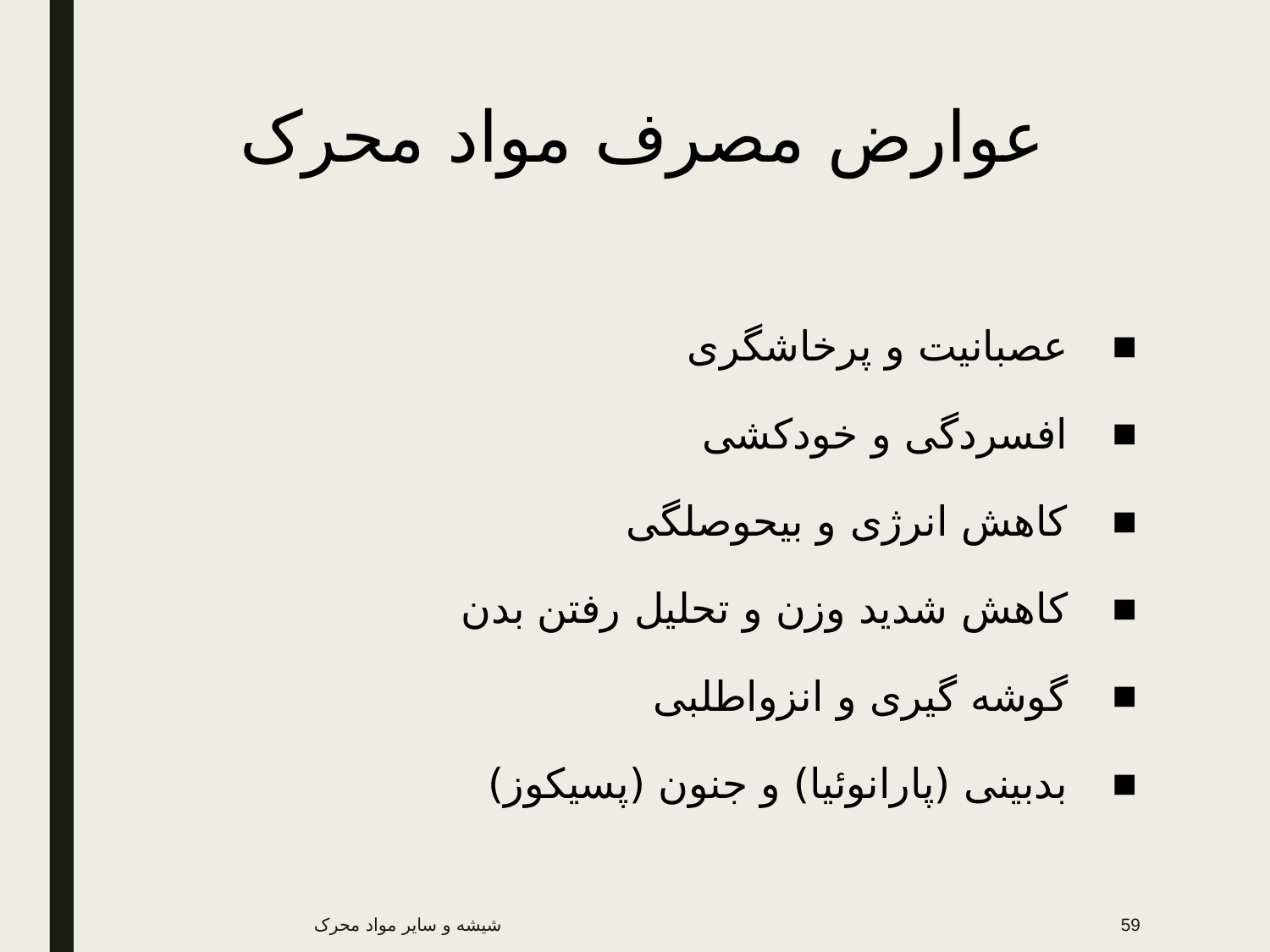

# عوارض مصرف مواد محرک
عصبانیت و پرخاشگری
افسردگی و خودکشی
کاهش انرژی و بیحوصلگی
کاهش شدید وزن و تحلیل رفتن بدن
گوشه گیری و انزواطلبی
بدبینی (پارانوئیا) و جنون (پسیکوز)
شیشه و سایر مواد محرک
59